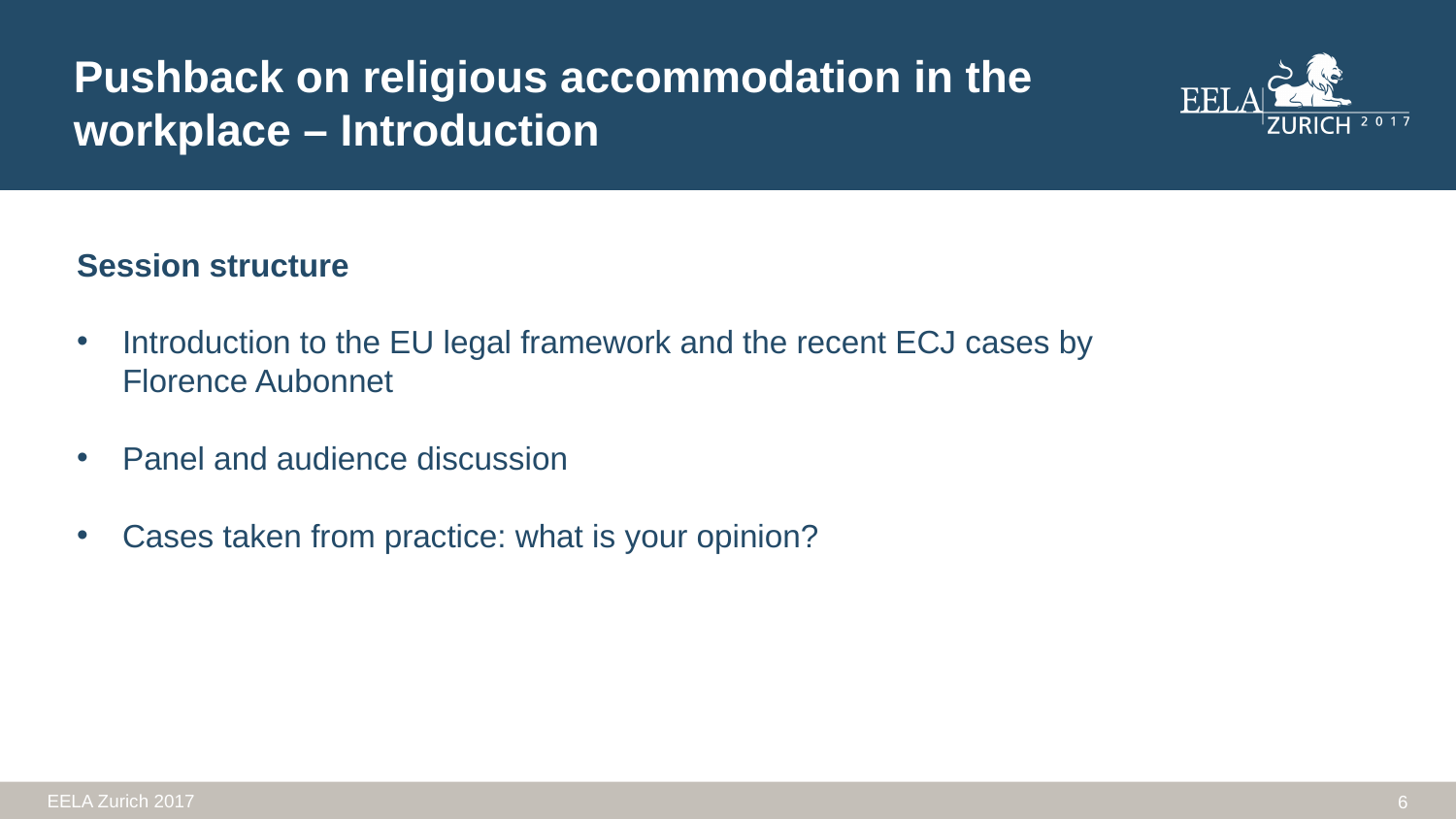

Pushback on religious accommodation in the workplace – Introduction
Session structure

Introduction to the EU legal framework and the recent ECJ cases by Florence Aubonnet

Panel and audience discussion

Cases taken from practice: what is your opinion?

6